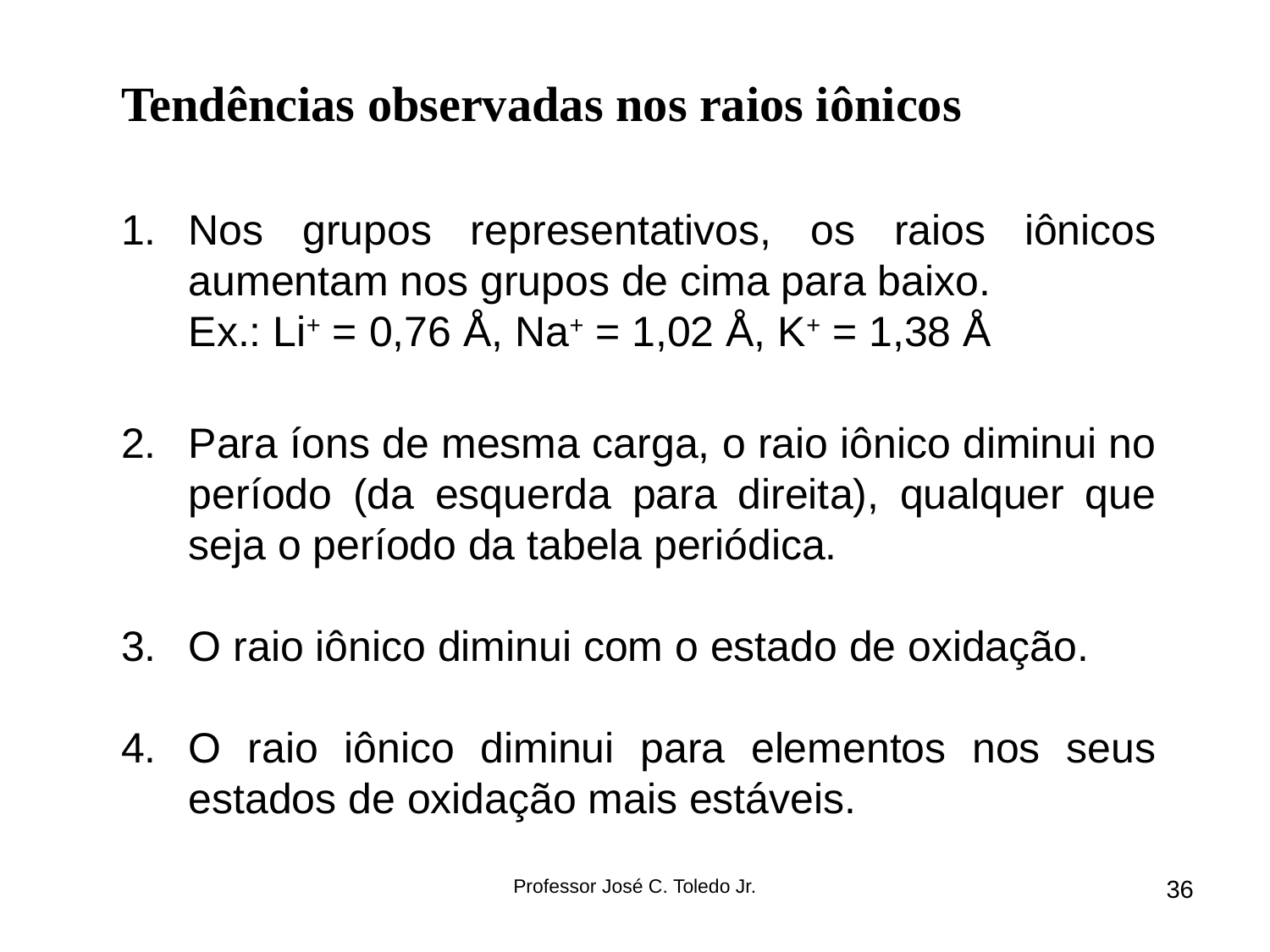

Tendências observadas nos raios iônicos
Nos grupos representativos, os raios iônicos aumentam nos grupos de cima para baixo.
	Ex.: Li+ = 0,76 Å, Na+ = 1,02 Å, K+ = 1,38 Å

Para íons de mesma carga, o raio iônico diminui no período (da esquerda para direita), qualquer que seja o período da tabela periódica.

O raio iônico diminui com o estado de oxidação.

O raio iônico diminui para elementos nos seus estados de oxidação mais estáveis.

Professor José C. Toledo Jr.
36